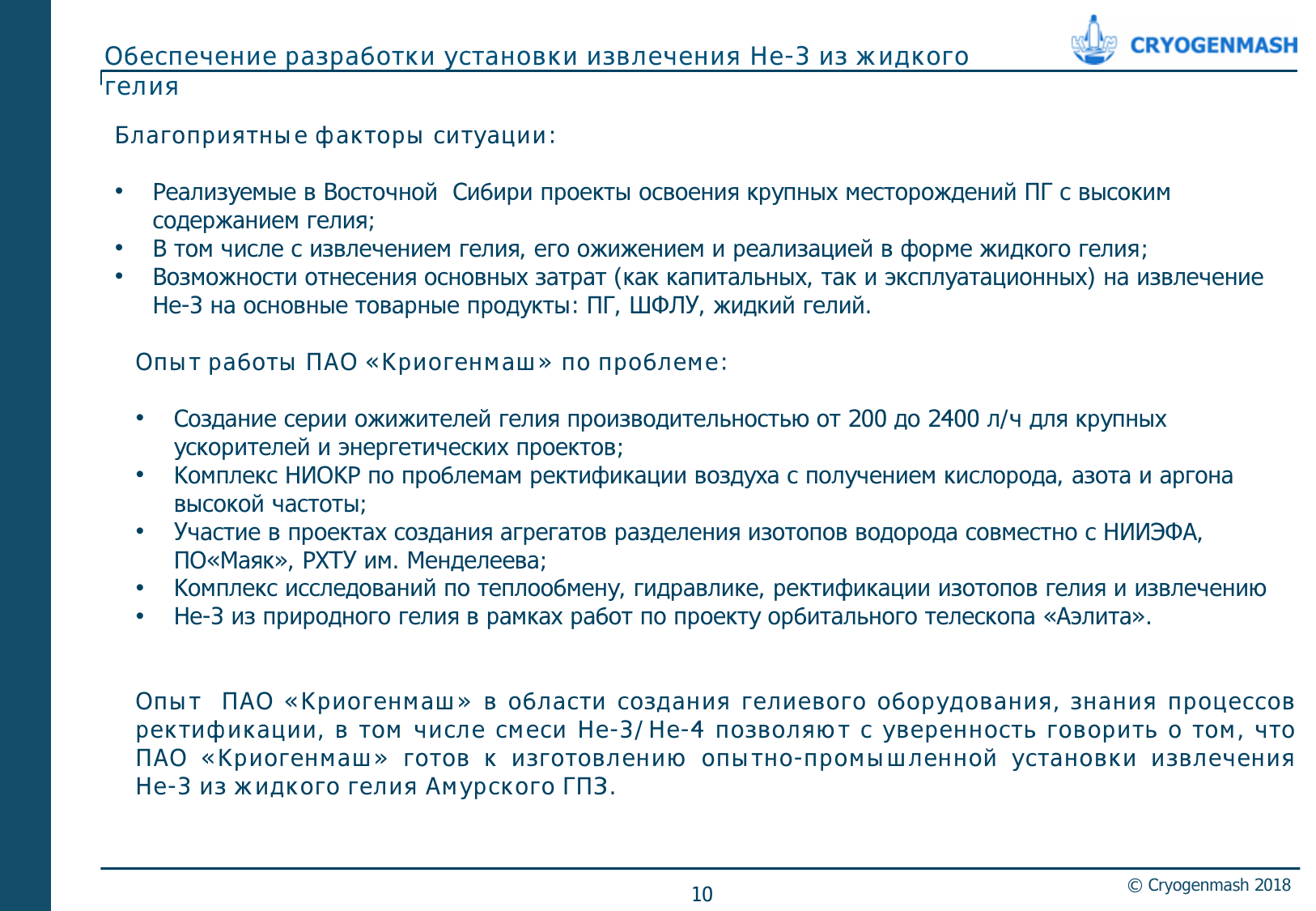

Обеспечение разработки установки извлечения He-3 из жидкого гелия
Благоприятные факторы ситуации:

Реализуемые в Восточной  Сибири проекты освоения крупных месторождений ПГ с высоким содержанием гелия;
В том числе с извлечением гелия, его ожижением и реализацией в форме жидкого гелия;
Возможности отнесения основных затрат (как капитальных, так и эксплуатационных) на извлечение He-3 на основные товарные продукты: ПГ, ШФЛУ, жидкий гелий.

Опыт работы ПАО «Криогенмаш» по проблеме:

Создание серии ожижителей гелия производительностью от 200 до 2400 л/ч для крупных ускорителей и энергетических проектов;
Комплекс НИОКР по проблемам ректификации воздуха с получением кислорода, азота и аргона высокой частоты;
Участие в проектах создания агрегатов разделения изотопов водорода совместно с НИИЭФА, ПО«Маяк», РХТУ им. Менделеева;
Комплекс исследований по теплообмену, гидравлике, ректификации изотопов гелия и извлечению
He-3 из природного гелия в рамках работ по проекту орбитального телескопа «Аэлита».

Опыт  ПАО «Криогенмаш» в области создания гелиевого оборудования, знания процессов ректификации, в том числе смеси Не-3/Не-4 позволяют с уверенность говорить о том, что ПАО «Криогенмаш» готов к изготовлению опытно-промышленной установки извлечения Не-3 из жидкого гелия Амурского ГПЗ.

10